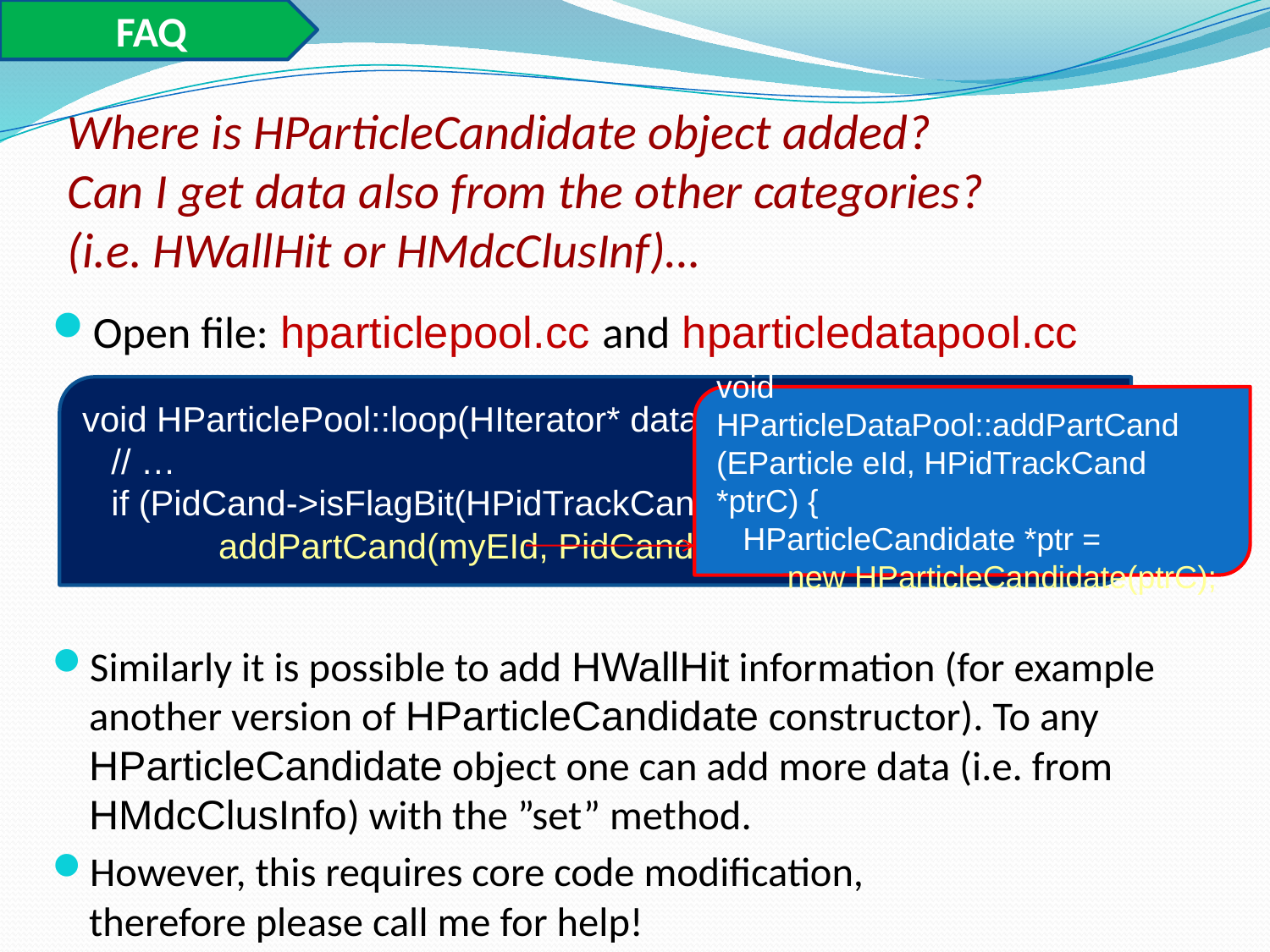

FAQ
# Where is HParticleCandidate object added? Can I get data also from the other categories? (i.e. HWallHit or HMdcClusInf)…
Open file: hparticlepool.cc and hparticledatapool.cc

Similarly it is possible to add HWallHit information (for example another version of HParticleCandidate constructor). To any HParticleCandidate object one can add more data (i.e. from HMdcClusInfo) with the ”set” method.
However, this requires core code modification,
therefore please call me for help!
void HParticlePool::loop(HIterator* dataIt) {
   // …
   if (PidCand->isFlagBit(HPidTrackCand::kIsUsed) == 1)
              addPartCand(myEId, PidCand);
void HParticleDataPool::addPartCand
(EParticle eId, HPidTrackCand *ptrC) {
   HParticleCandidate *ptr =
        new HParticleCandidate(ptrC);